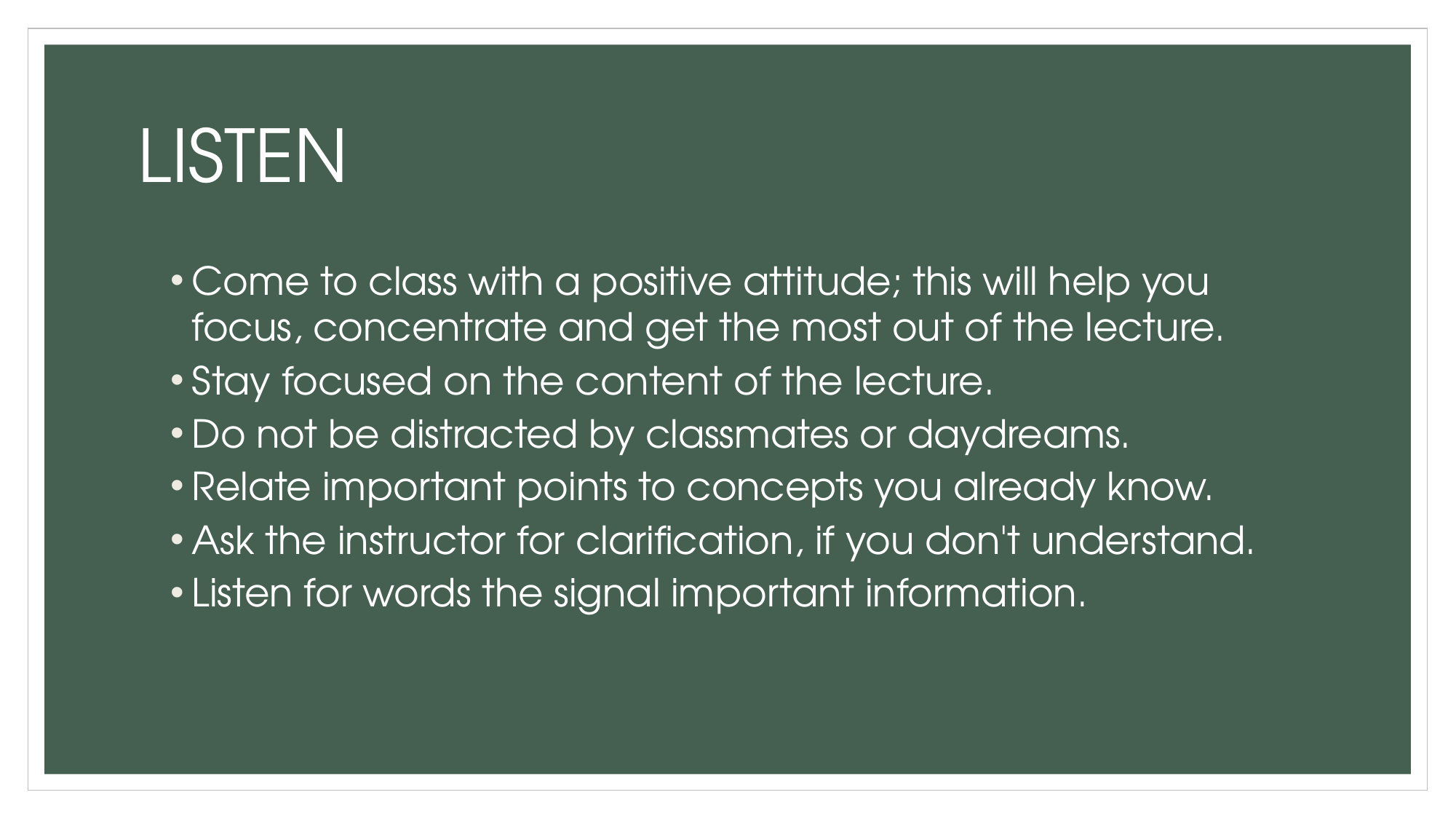

# LISTEN
Come to class with a positive attitude; this will help you focus, concentrate and get the most out of the lecture.
Stay focused on the content of the lecture.
Do not be distracted by classmates or daydreams.
Relate important points to concepts you already know.
Ask the instructor for clarification, if you don't understand.
Listen for words the signal important information.